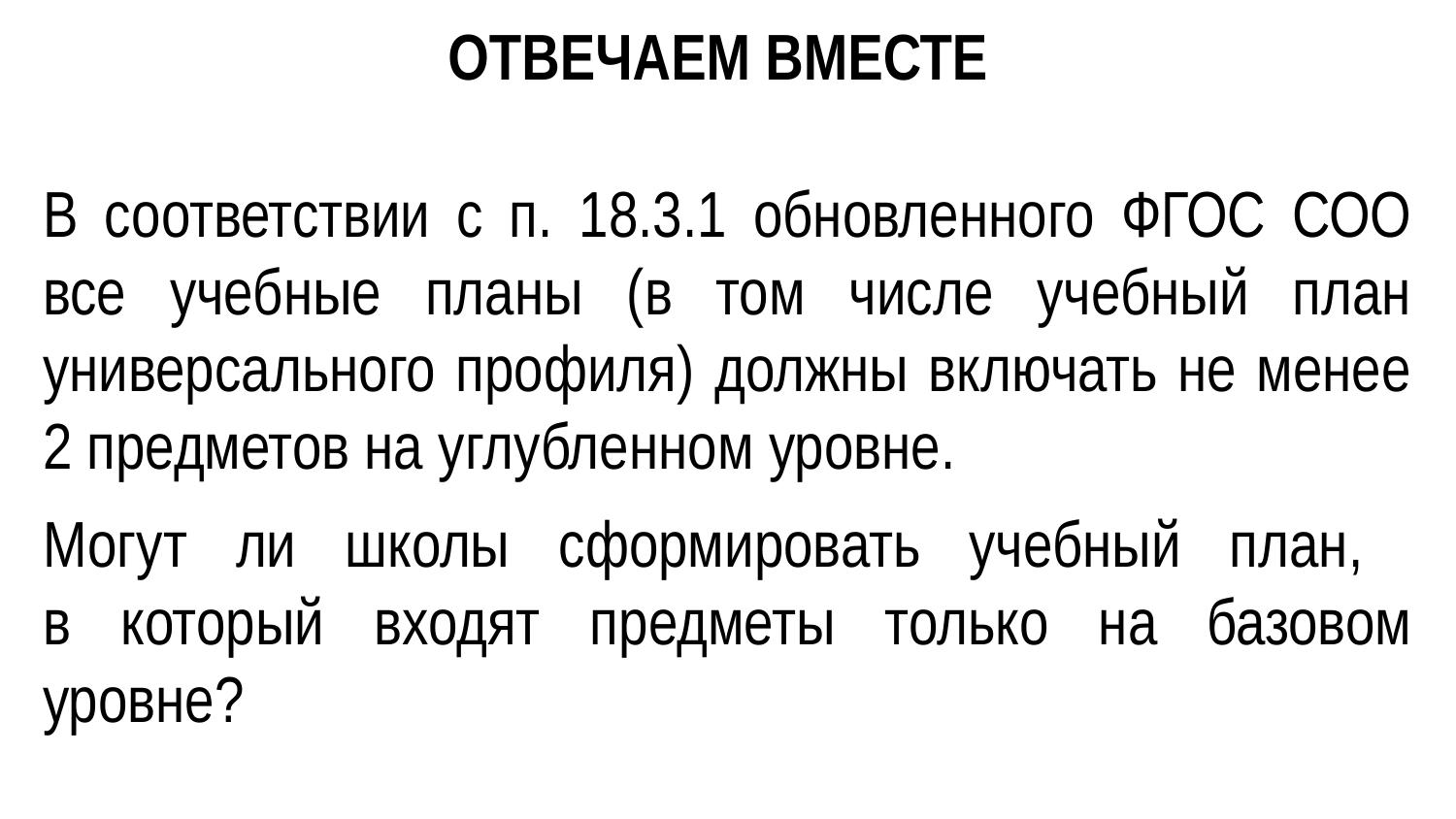

ОТВЕЧАЕМ ВМЕСТЕ
В соответствии с п. 18.3.1 обновленного ФГОС СОО все учебные планы (в том числе учебный план универсального профиля) должны включать не менее 2 предметов на углубленном уровне.
Могут ли школы сформировать учебный план,
в который входят предметы только на базовом уровне?